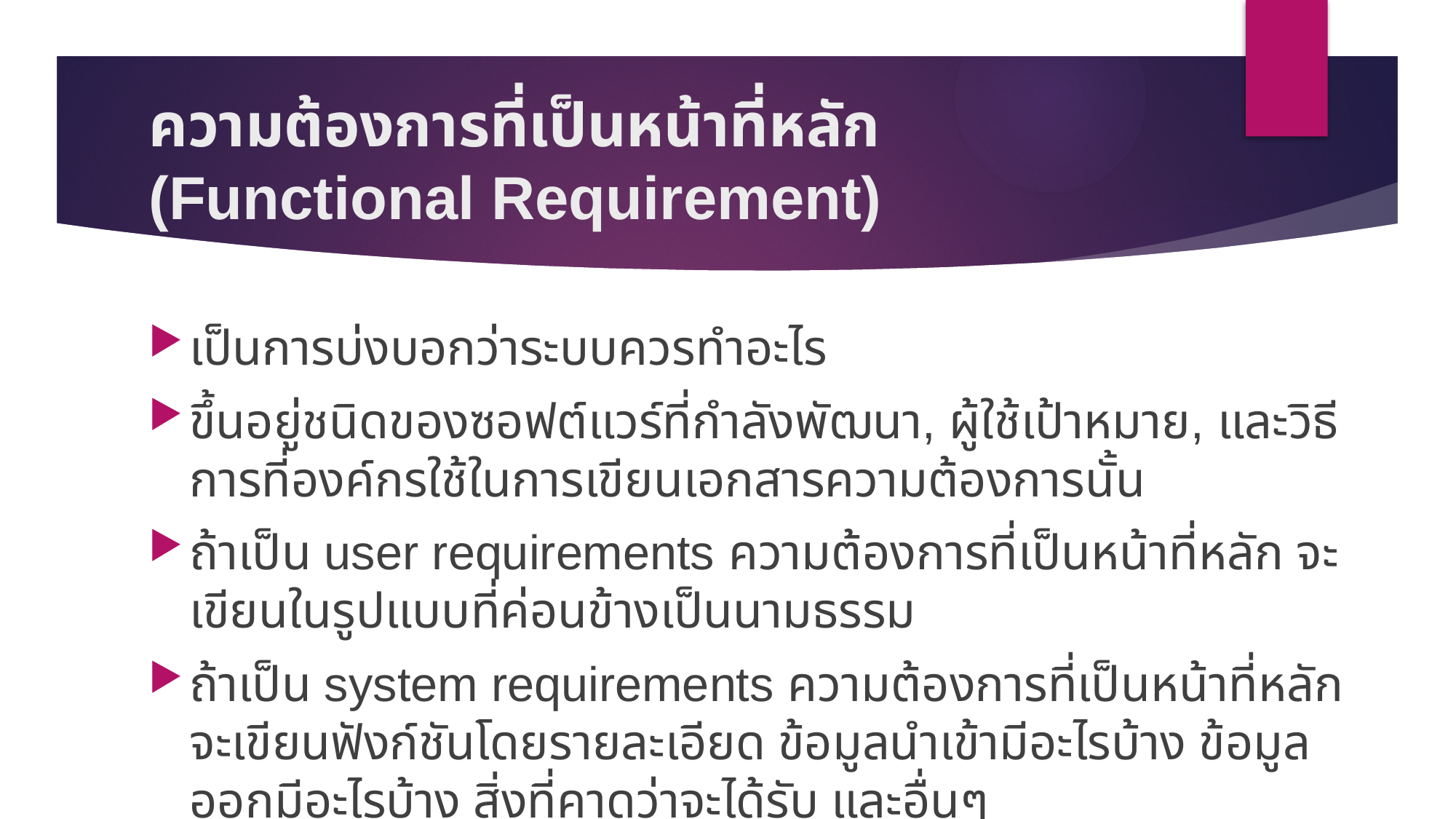

# ความต้องการที่เป็นหน้าที่หลัก (Functional Requirement)
เป็นการบ่งบอกว่าระบบควรทำอะไร
ขึ้นอยู่ชนิดของซอฟต์แวร์ที่กำลังพัฒนา, ผู้ใช้เป้าหมาย, และวิธีการที่องค์กรใช้ในการเขียนเอกสารความต้องการนั้น
ถ้าเป็น user requirements ความต้องการที่เป็นหน้าที่หลัก จะเขียนในรูปแบบที่ค่อนข้างเป็นนามธรรม
ถ้าเป็น system requirements ความต้องการที่เป็นหน้าที่หลัก จะเขียนฟังก์ชันโดยรายละเอียด ข้อมูลนำเข้ามีอะไรบ้าง ข้อมูลออกมีอะไรบ้าง สิ่งที่คาดว่าจะได้รับ และอื่นๆ